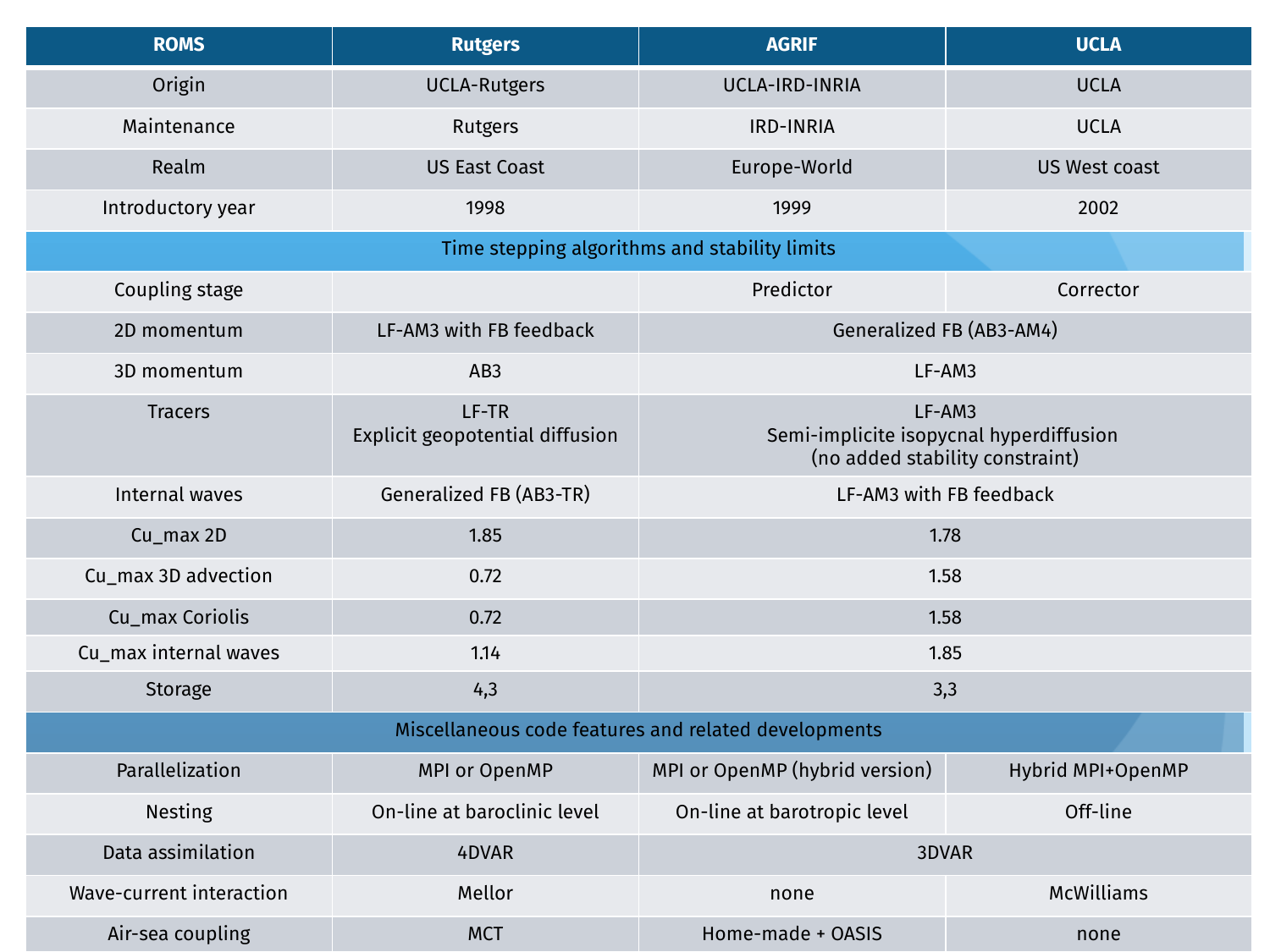

| ROMS | Rutgers | AGRIF | UCLA |
| --- | --- | --- | --- |
| Origin | UCLA-Rutgers | UCLA-IRD-INRIA | UCLA |
| Maintenance | Rutgers | IRD-INRIA | UCLA |
| Realm | US East Coast | Europe-World | US West coast |
| Introductory year | 1998 | 1999 | 2002 |
| Time stepping algorithms and stability limits |  |  |  |
| Coupling stage |  | Predictor | Corrector |
| 2D momentum | LF-AM3 with FB feedback | Generalized FB (AB3-AM4) |  |
| 3D momentum | AB3 | LF-AM3 |  |
| Tracers | LF-TR Explicit geopotential diffusion | LF-AM3 Semi-implicite isopycnal hyperdiffusion (no added stability constraint) |  |
| Internal waves | Generalized FB (AB3-TR) | LF-AM3 with FB feedback |  |
| Cu\_max 2D | 1.85 | 1.78 |  |
| Cu\_max 3D advection | 0.72 | 1.58 |  |
| Cu\_max Coriolis | 0.72 | 1.58 |  |
| Cu\_max internal waves | 1.14 | 1.85 |  |
| Storage | 4,3 | 3,3 |  |
| Miscellaneous code features and related developments |  |  |  |
| Parallelization | MPI or OpenMP | MPI or OpenMP (hybrid version) | Hybrid MPI+OpenMP |
| Nesting | On-line at baroclinic level | On-line at barotropic level | Off-line |
| Data assimilation | 4DVAR | 3DVAR |  |
| Wave-current interaction | Mellor | none | McWilliams |
| Air-sea coupling | MCT | Home-made + OASIS | none |